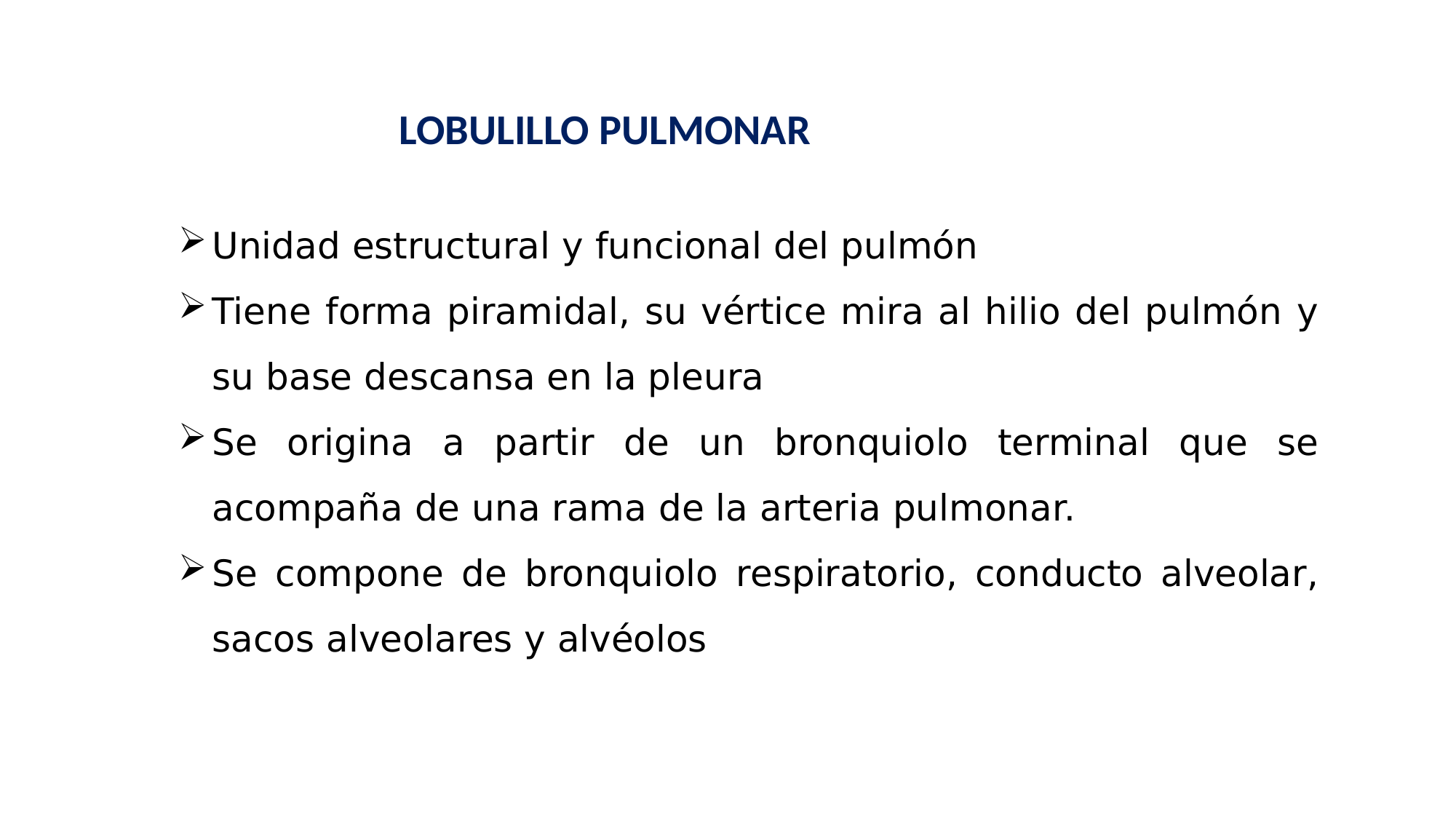

LOBULILLO PULMONAR
Unidad estructural y funcional del pulmón
Tiene forma piramidal, su vértice mira al hilio del pulmón y su base descansa en la pleura
Se origina a partir de un bronquiolo terminal que se acompaña de una rama de la arteria pulmonar.
Se compone de bronquiolo respiratorio, conducto alveolar, sacos alveolares y alvéolos